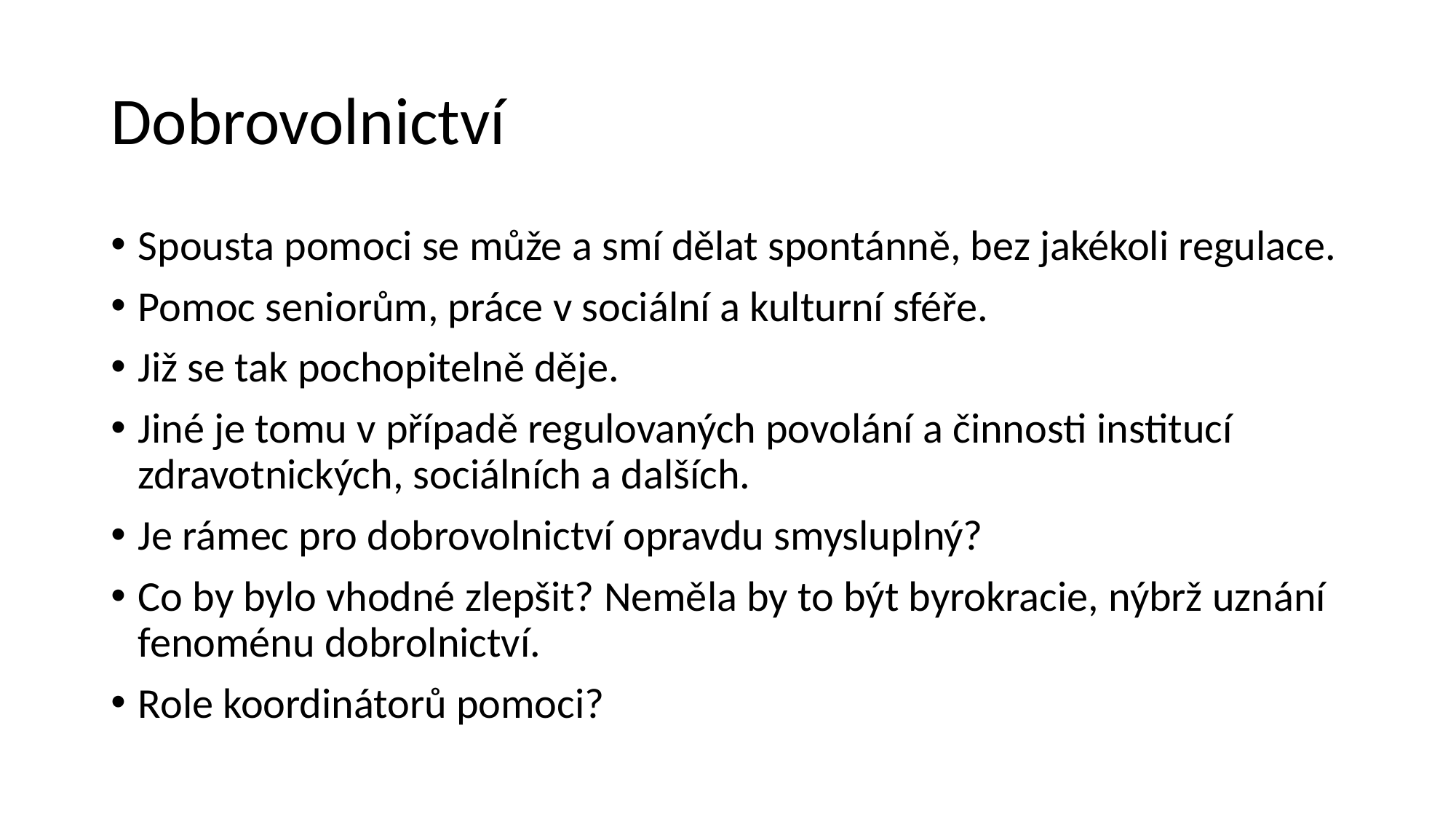

# Dobrovolnictví
Spousta pomoci se může a smí dělat spontánně, bez jakékoli regulace.
Pomoc seniorům, práce v sociální a kulturní sféře.
Již se tak pochopitelně děje.
Jiné je tomu v případě regulovaných povolání a činnosti institucí zdravotnických, sociálních a dalších.
Je rámec pro dobrovolnictví opravdu smysluplný?
Co by bylo vhodné zlepšit? Neměla by to být byrokracie, nýbrž uznání fenoménu dobrolnictví.
Role koordinátorů pomoci?